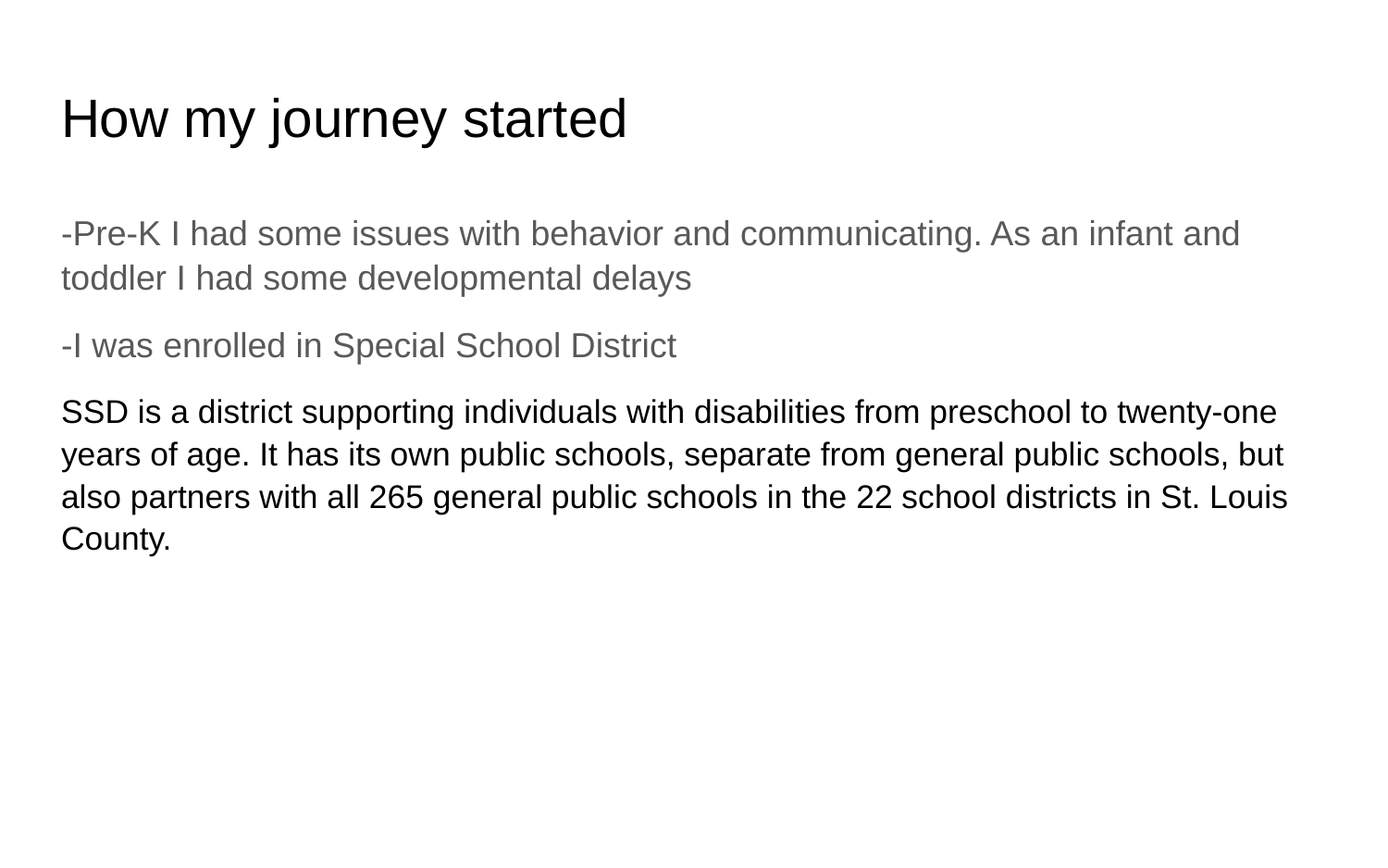

# How my journey started
-Pre-K I had some issues with behavior and communicating. As an infant and toddler I had some developmental delays
-I was enrolled in Special School District
SSD is a district supporting individuals with disabilities from preschool to twenty-one years of age. It has its own public schools, separate from general public schools, but also partners with all 265 general public schools in the 22 school districts in St. Louis County.